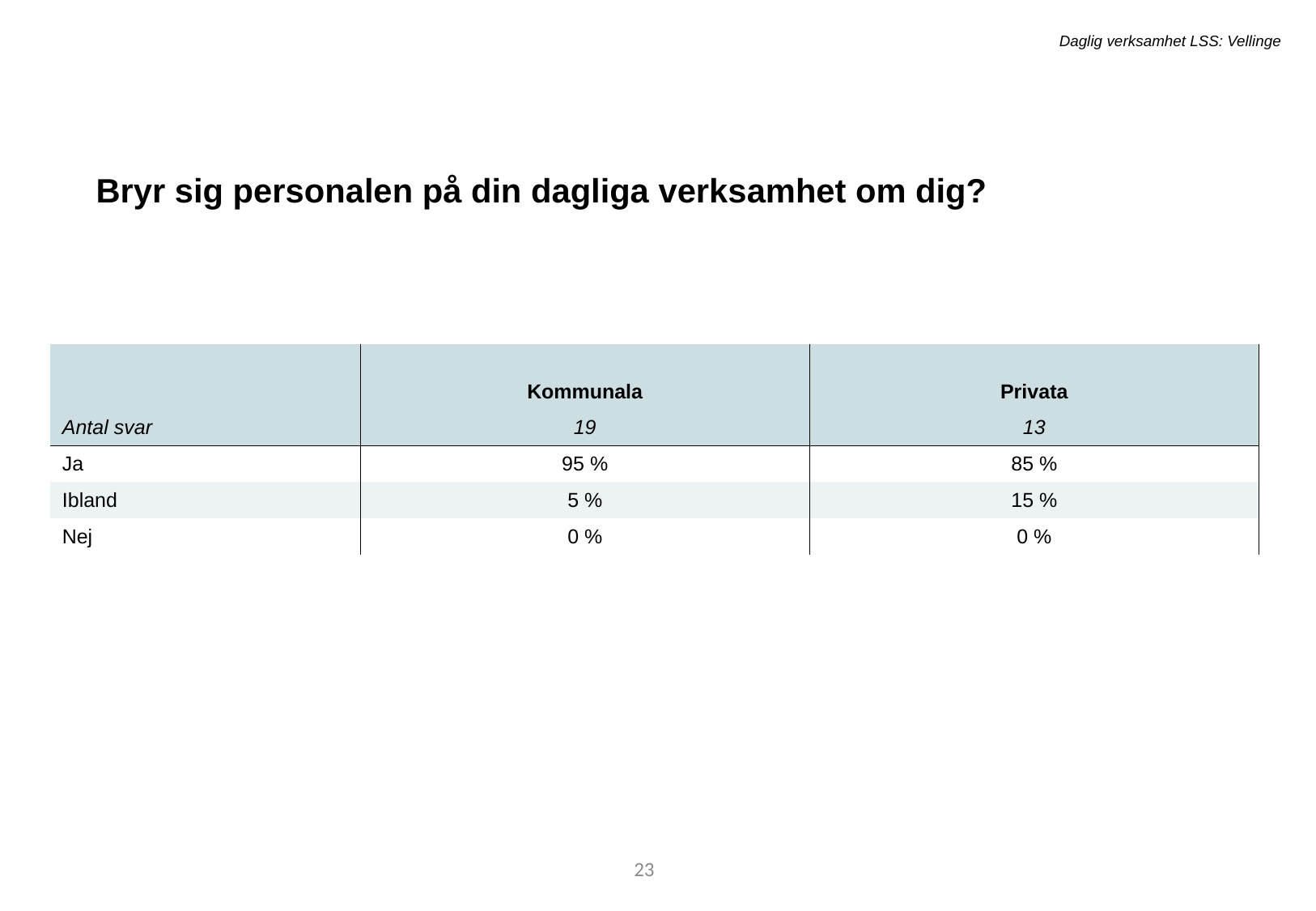

Daglig verksamhet LSS: Vellinge
Bryr sig personalen på din dagliga verksamhet om dig?
|  |  |  |
| --- | --- | --- |
|  | Kommunala | Privata |
| Antal svar | 19 | 13 |
| Ja | 95 % | 85 % |
| Ibland | 5 % | 15 % |
| Nej | 0 % | 0 % |
23